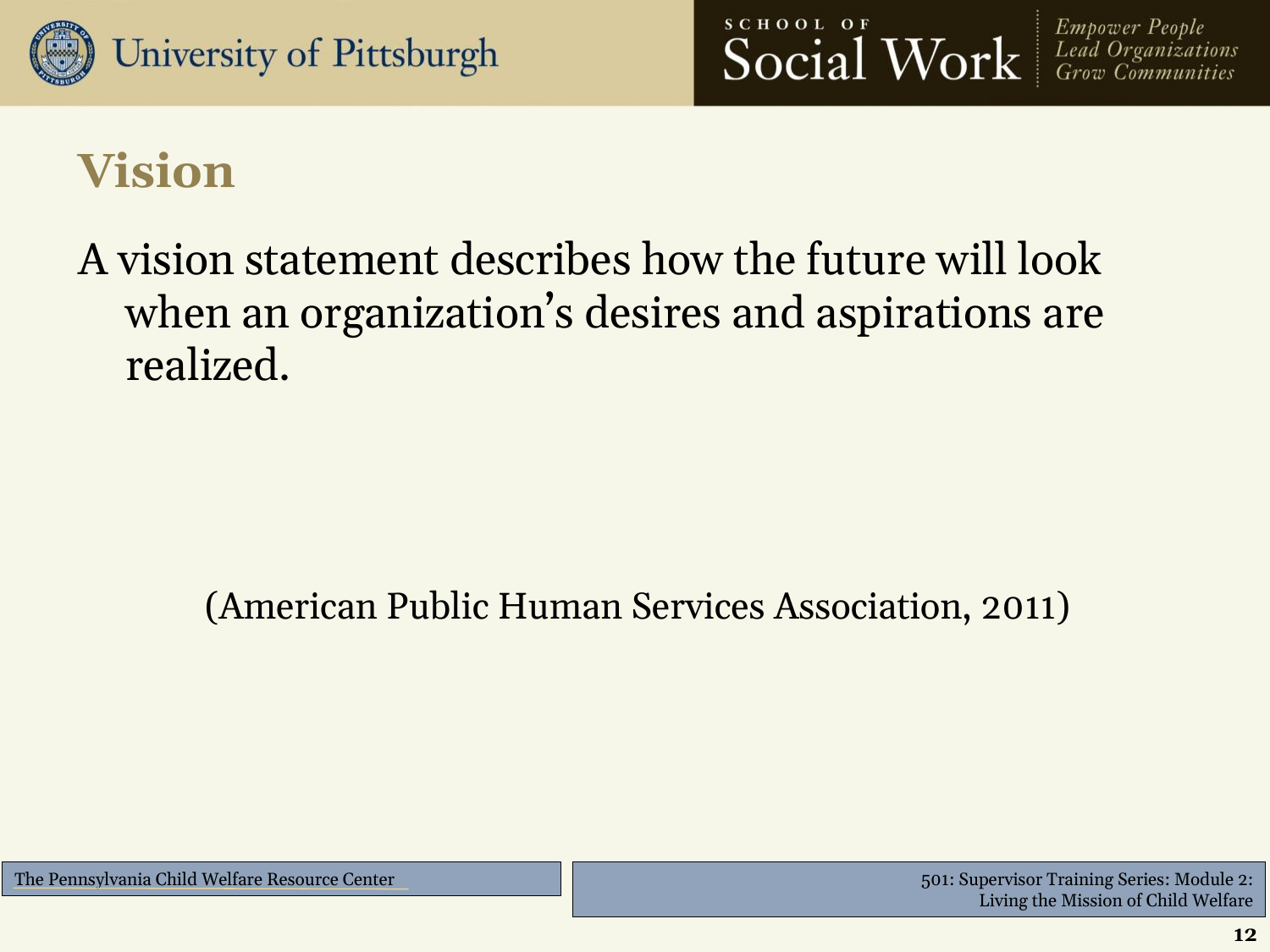

# Vision
A vision statement describes how the future will look when an organization’s desires and aspirations are realized.

(American Public Human Services Association, 2011)
12